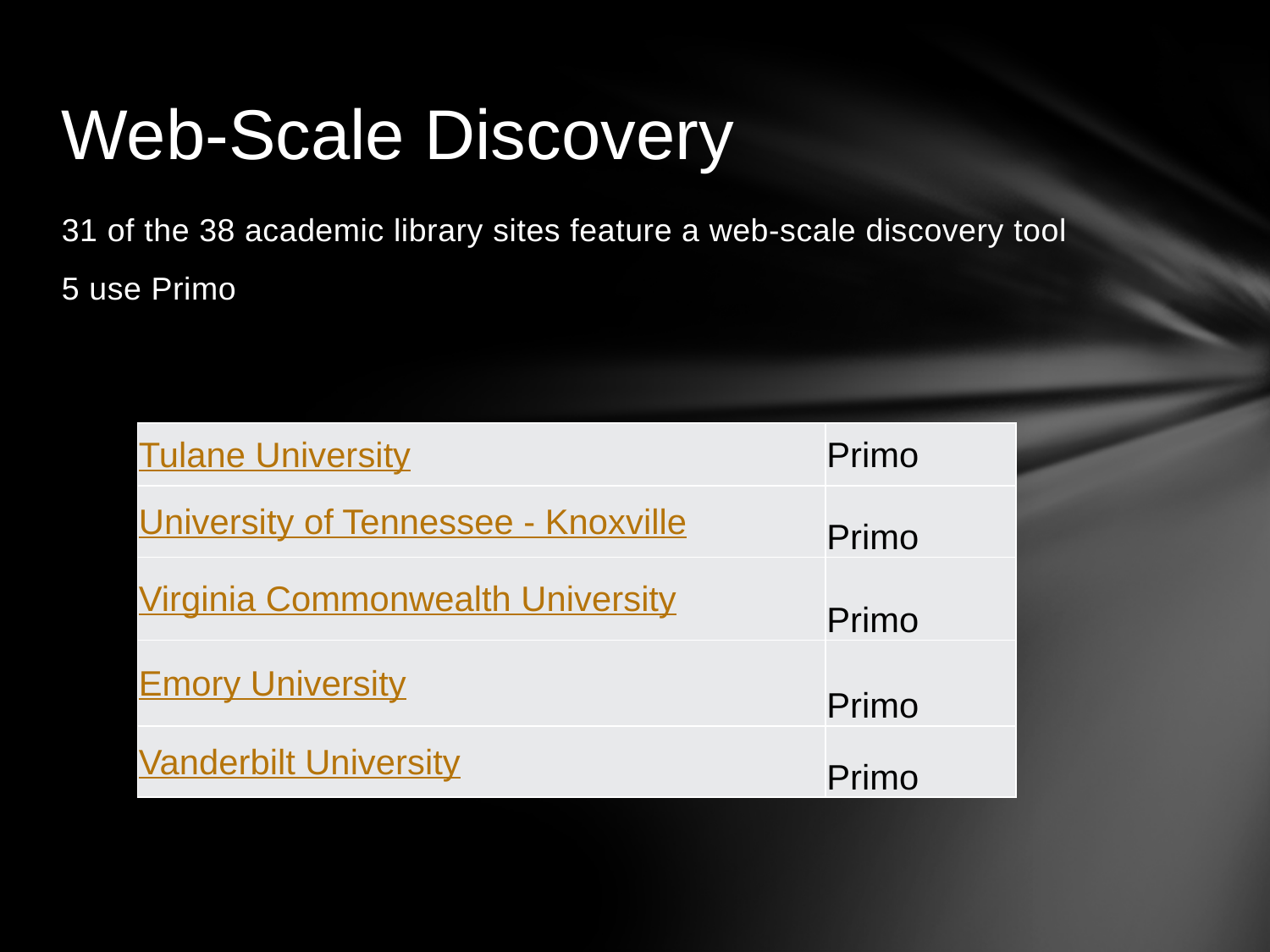

# Web-Scale Discovery
31 of the 38 academic library sites feature a web-scale discovery tool
5 use Primo

| Tulane University | Primo |
| --- | --- |
| University of Tennessee - Knoxville | Primo |
| Virginia Commonwealth University | Primo |
| Emory University | Primo |
| Vanderbilt University | Primo |